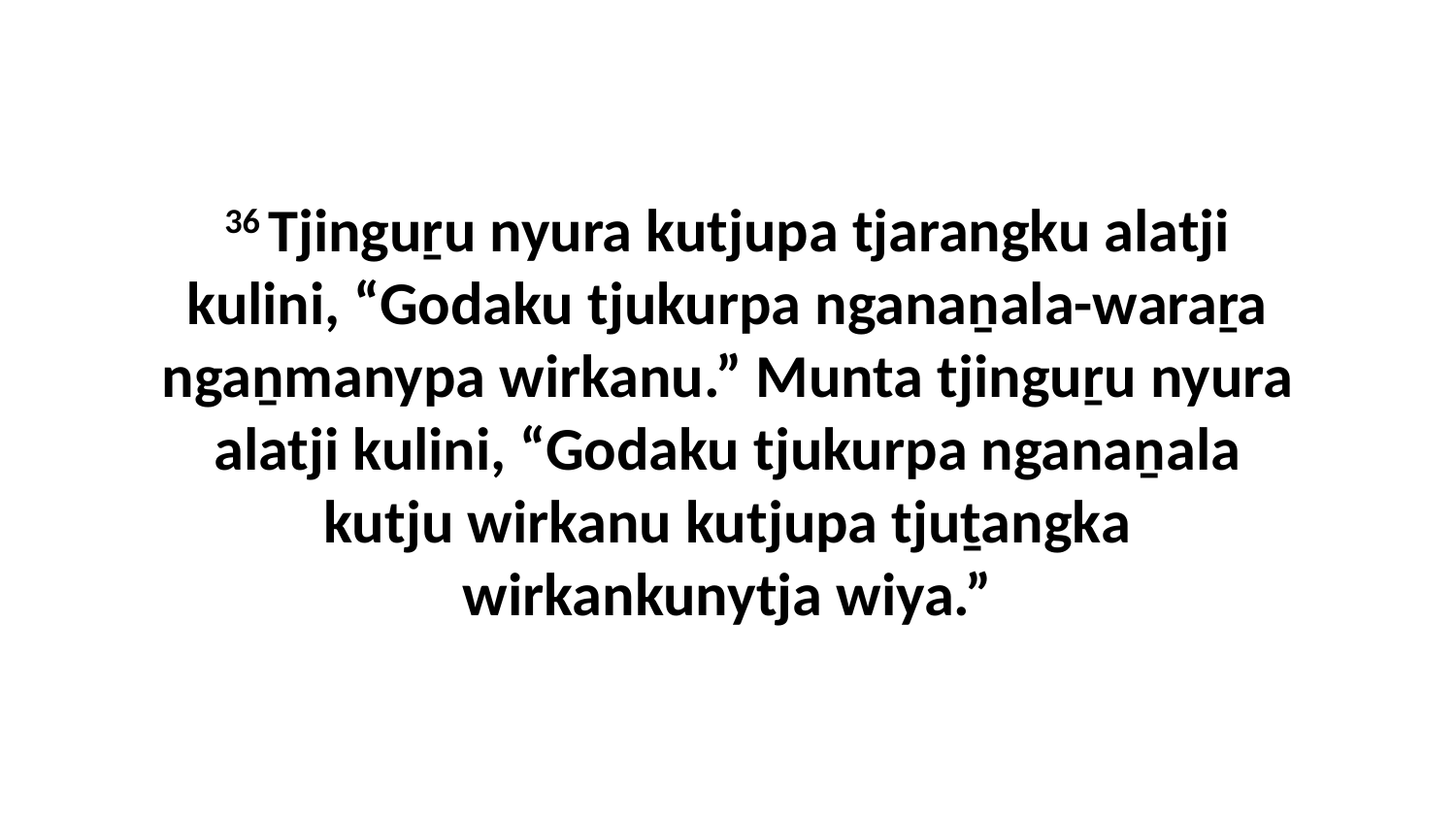

36 Tjinguṟu nyura kutjupa tjarangku alatji kulini, “Godaku tjukurpa nganaṉala-waraṟa ngaṉmanypa wirkanu.” Munta tjinguṟu nyura alatji kulini, “Godaku tjukurpa nganaṉala kutju wirkanu kutjupa tjuṯangka wirkankunytja wiya.”